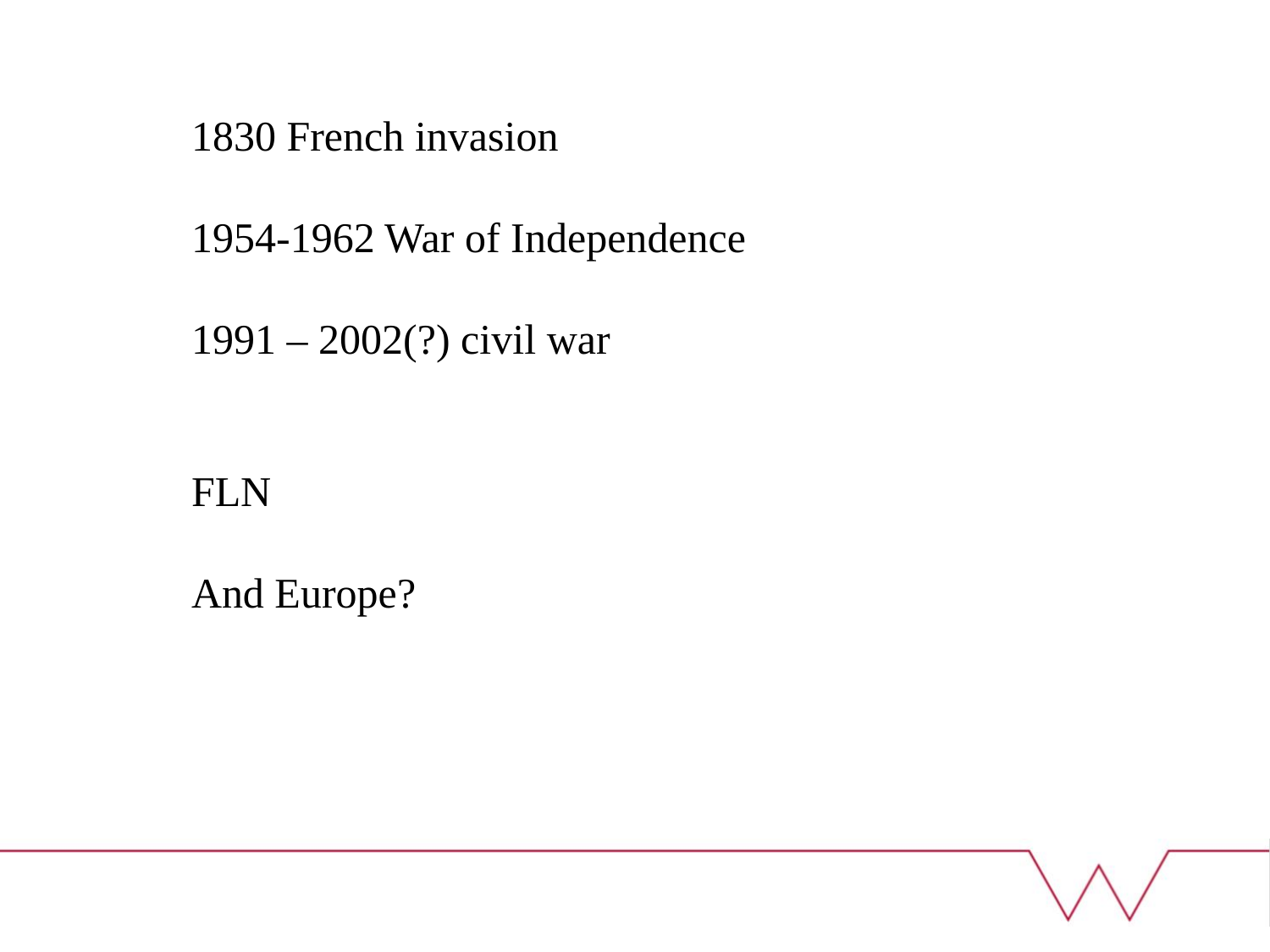

1830 French invasion

1954-1962 War of Independence

1991 – 2002(?) civil war

FLN

And Europe?